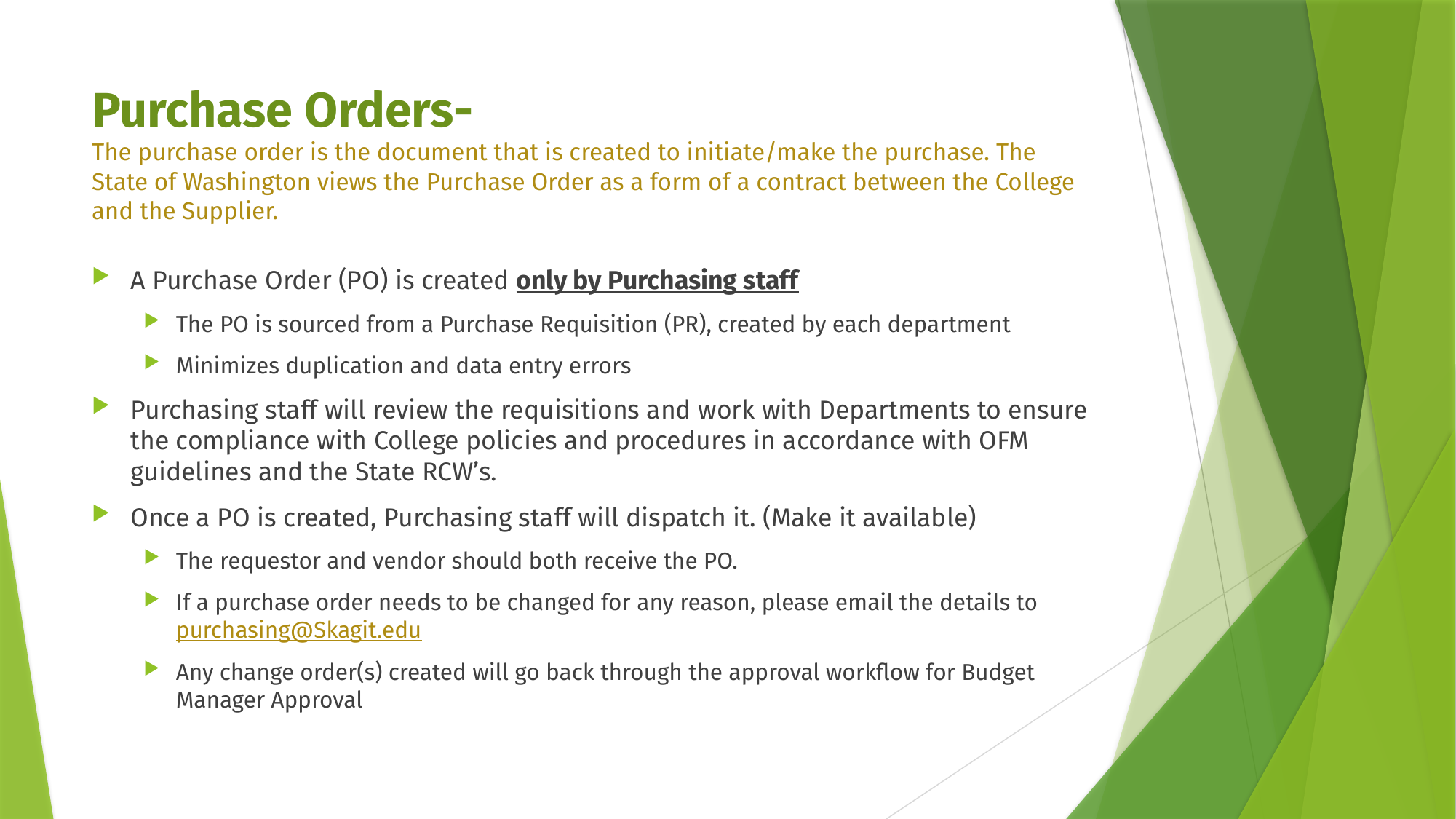

# Purchase Orders- The purchase order is the document that is created to initiate/make the purchase. The State of Washington views the Purchase Order as a form of a contract between the College and the Supplier.
A Purchase Order (PO) is created only by Purchasing staff
The PO is sourced from a Purchase Requisition (PR), created by each department
Minimizes duplication and data entry errors
Purchasing staff will review the requisitions and work with Departments to ensure the compliance with College policies and procedures in accordance with OFM guidelines and the State RCW’s.
Once a PO is created, Purchasing staff will dispatch it. (Make it available)
The requestor and vendor should both receive the PO.
If a purchase order needs to be changed for any reason, please email the details to purchasing@Skagit.edu
Any change order(s) created will go back through the approval workflow for Budget Manager Approval